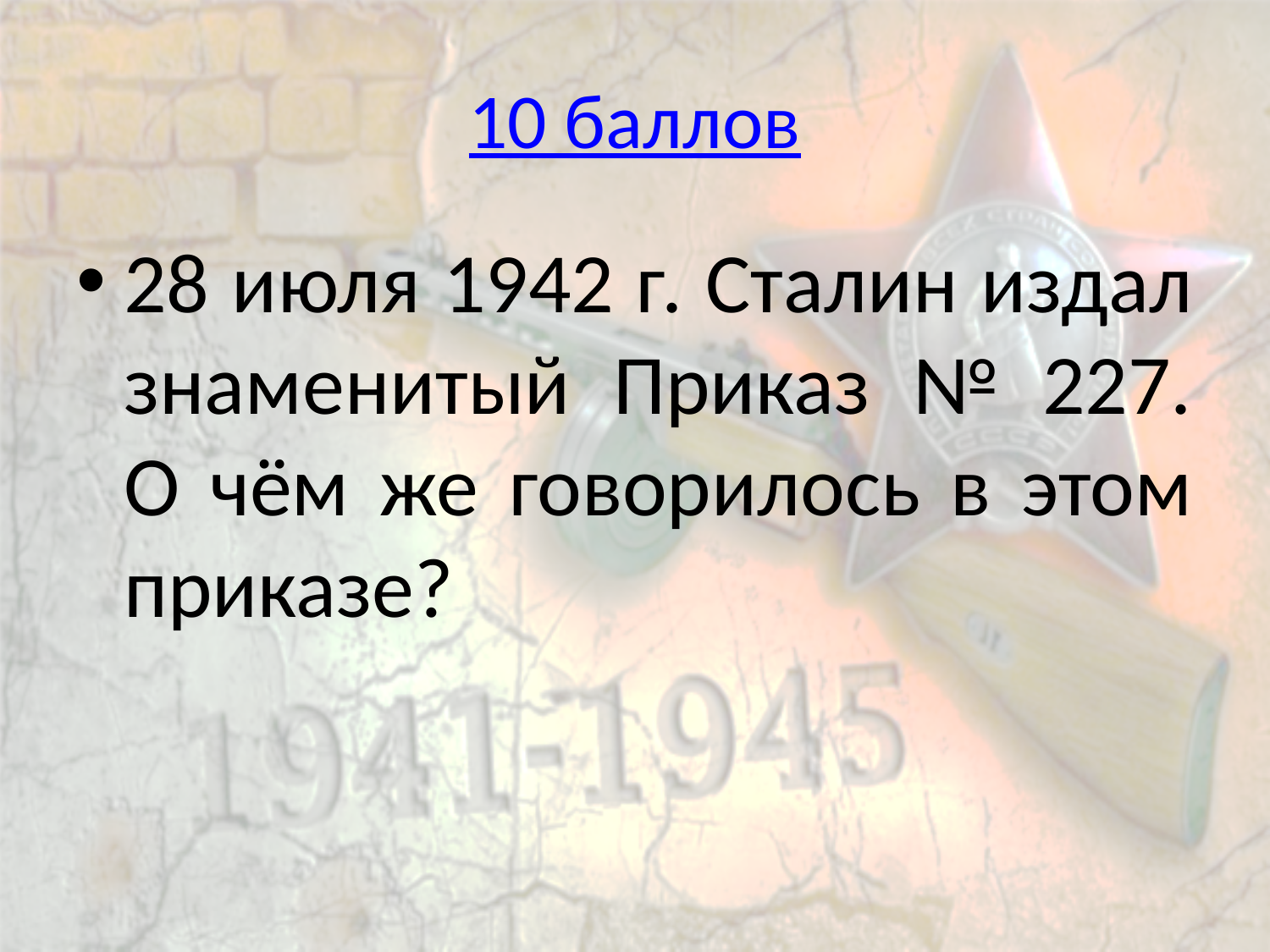

# 10 баллов
28 июля 1942 г. Сталин издал знаменитый Приказ № 227. О чём же говорилось в этом приказе?